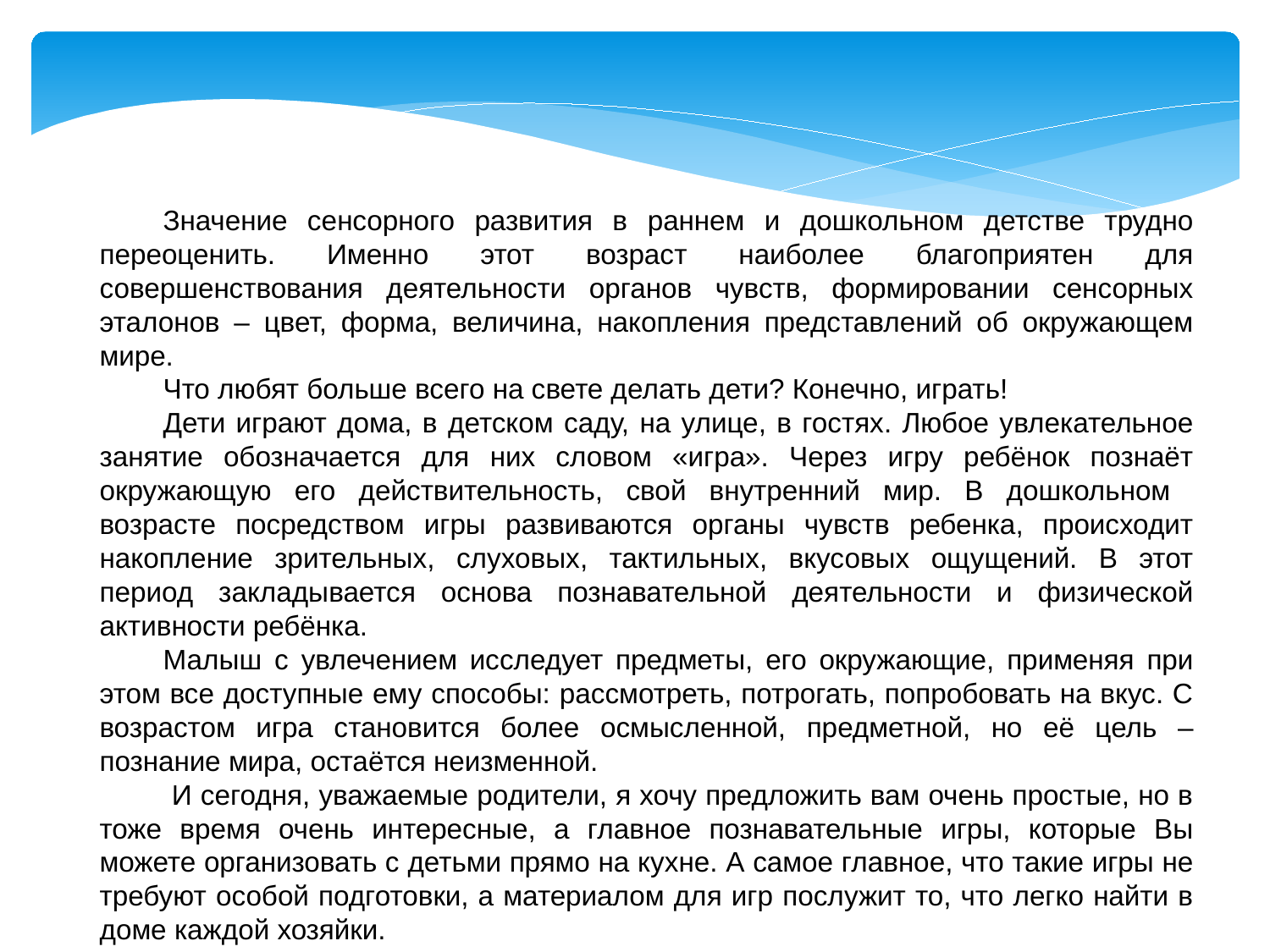

Значение сенсорного развития в раннем и дошкольном детстве трудно переоценить. Именно этот возраст наиболее благоприятен для совершенствования деятельности органов чувств, формировании сенсорных эталонов – цвет, форма, величина, накопления представлений об окружающем мире.
Что любят больше всего на свете делать дети? Конечно, играть!
Дети играют дома, в детском саду, на улице, в гостях. Любое увлекательное занятие обозначается для них словом «игра». Через игру ребёнок познаёт окружающую его действительность, свой внутренний мир. В дошкольном  возрасте посредством игры развиваются органы чувств ребенка, происходит накопление зрительных, слуховых, тактильных, вкусовых ощущений. В этот период закладывается основа познавательной деятельности и физической активности ребёнка.
Малыш с увлечением исследует предметы, его окружающие, применяя при этом все доступные ему способы: рассмотреть, потрогать, попробовать на вкус. С возрастом игра становится более осмысленной, предметной, но её цель – познание мира, остаётся неизменной.
 И сегодня, уважаемые родители, я хочу предложить вам очень простые, но в тоже время очень интересные, а главное познавательные игры, которые Вы можете организовать с детьми прямо на кухне. А самое главное, что такие игры не требуют особой подготовки, а материалом для игр послужит то, что легко найти в доме каждой хозяйки.